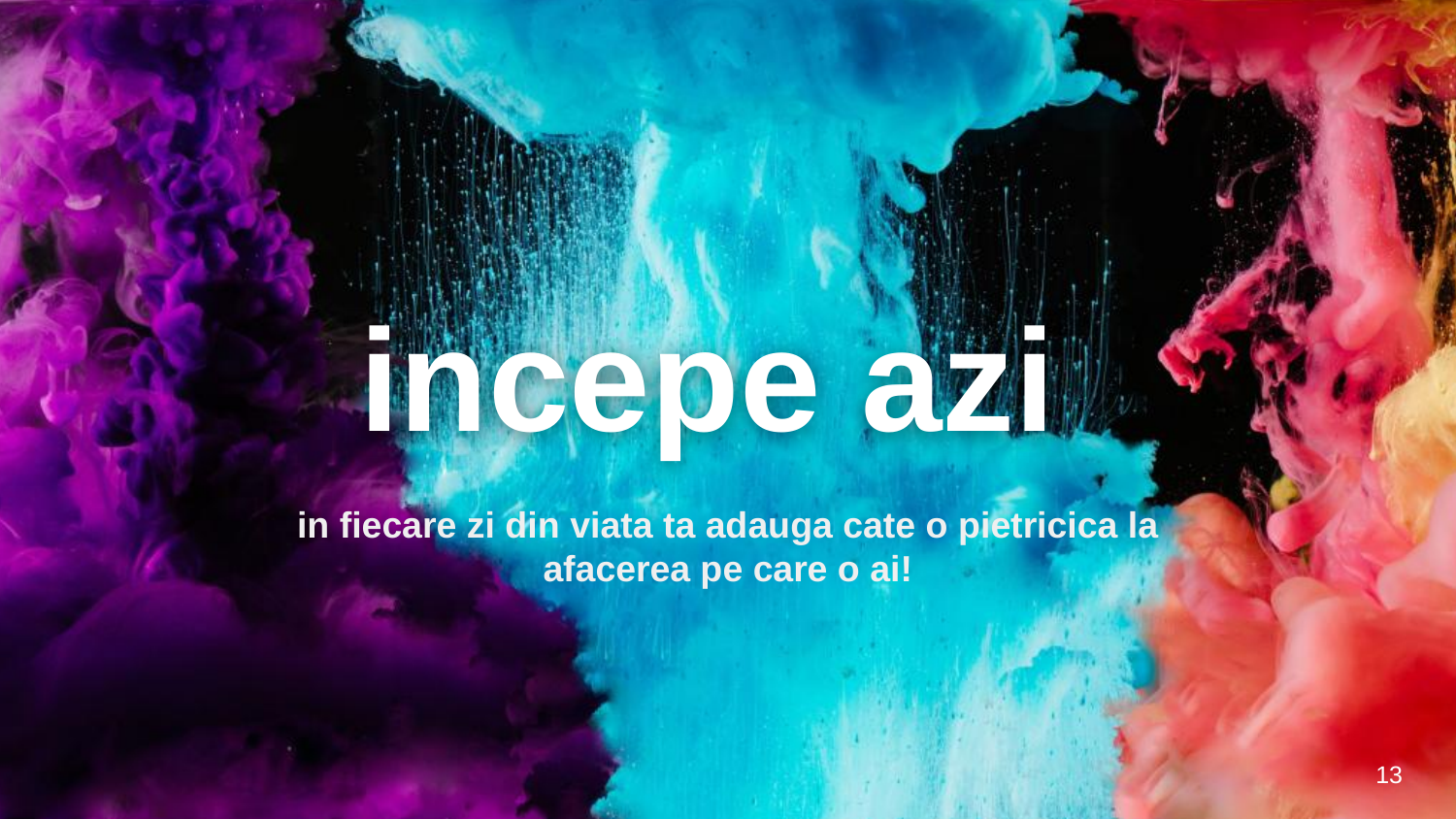

# incepe azi
in fiecare zi din viata ta adauga cate o pietricica la afacerea pe care o ai!
13